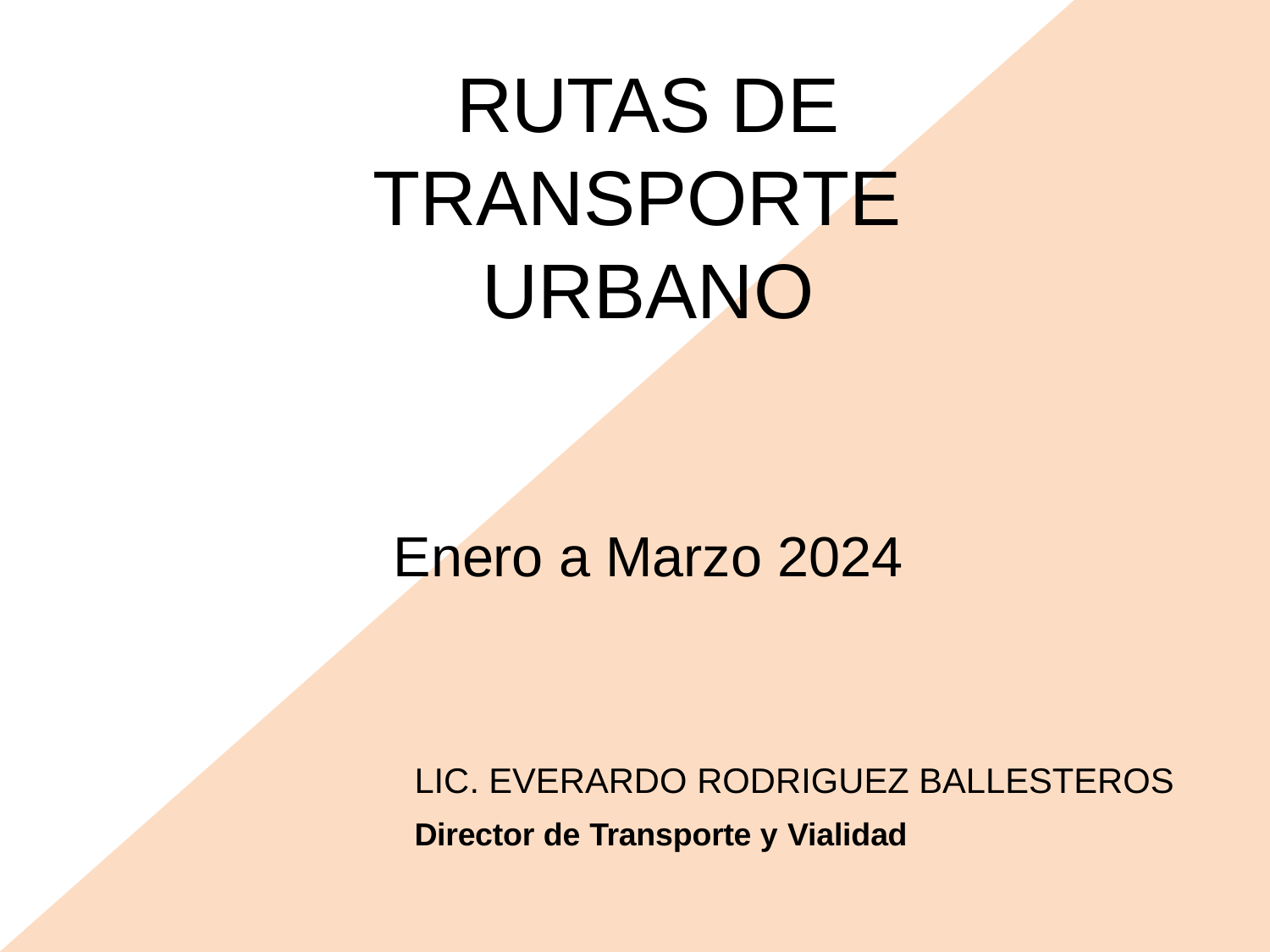

# RUTAS DE TRANSPORTE  URBANO Enero a Marzo 2024
LIC. EVERARDO RODRIGUEZ BALLESTEROS
Director de Transporte y Vialidad